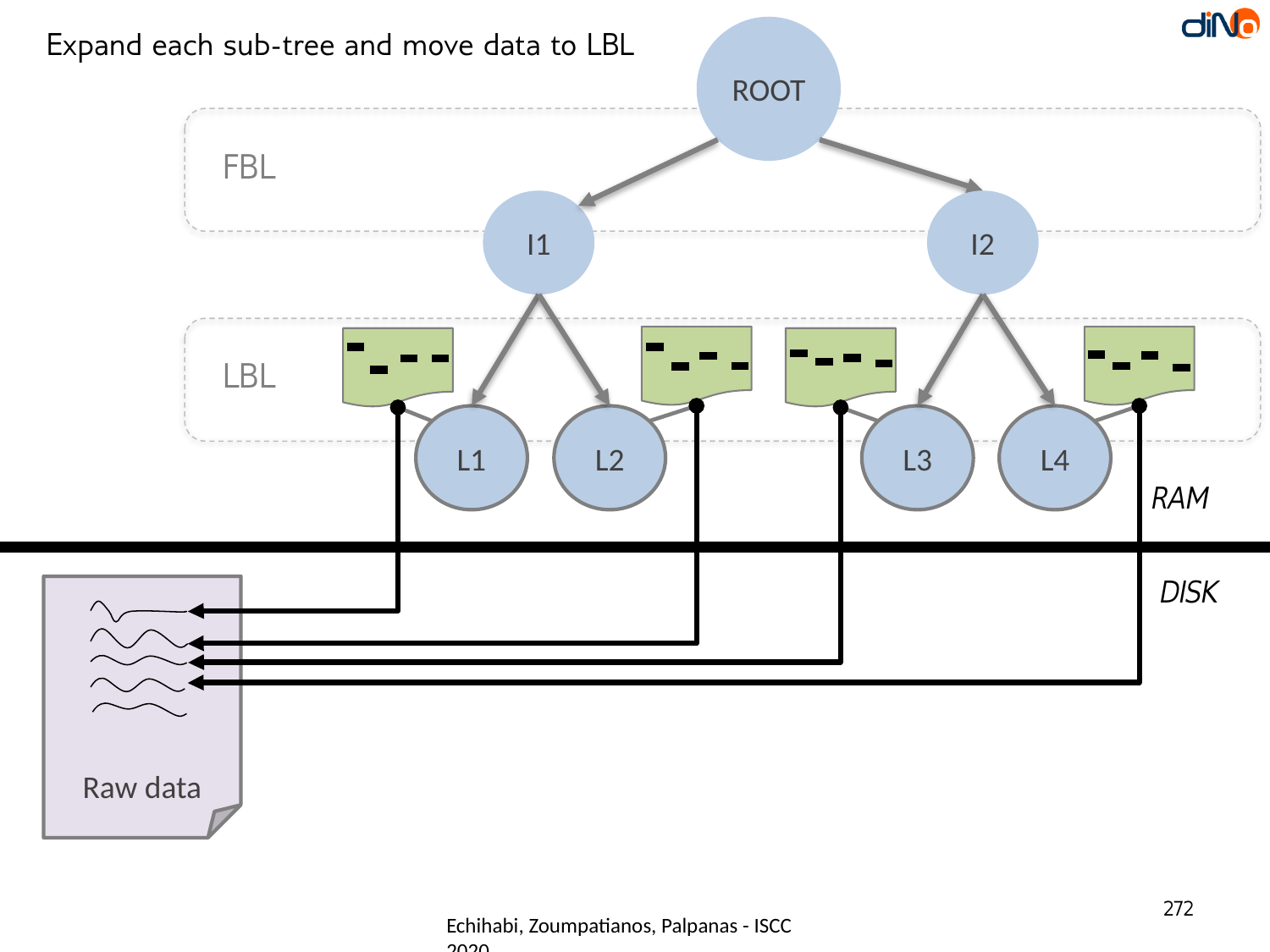

ROOT
Expand each sub-tree and move data to LBL

FBL
I1
I2

LBL
L1
L2
L3
L4
RAM
DISK

Raw data

272
Echihabi, Zoumpatianos, Palpanas - ISCC 2020